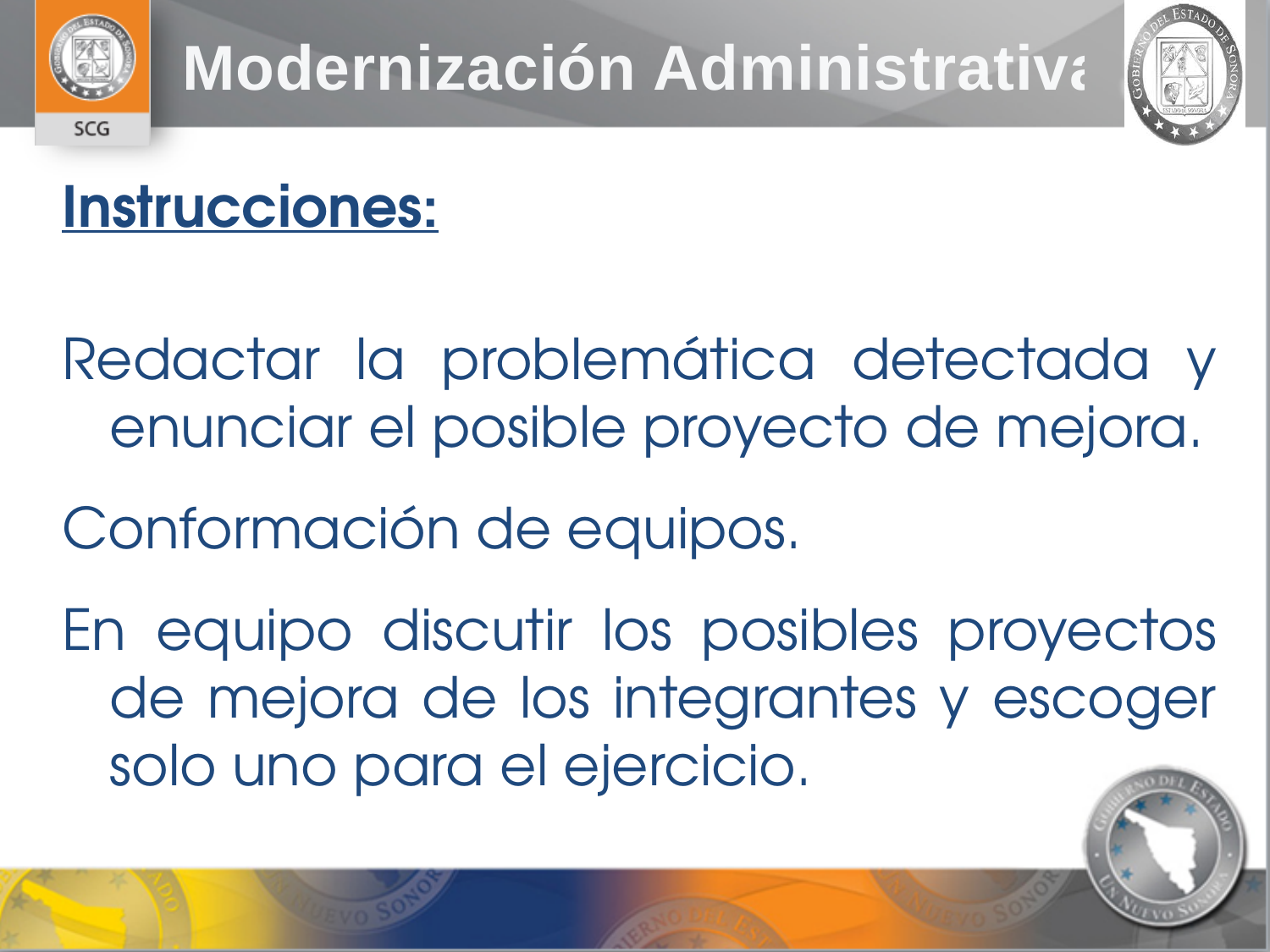

Instrucciones:

Redactar la problemática detectada y enunciar el posible proyecto de mejora.
Conformación de equipos.
En equipo discutir los posibles proyectos de mejora de los integrantes y escoger solo uno para el ejercicio.